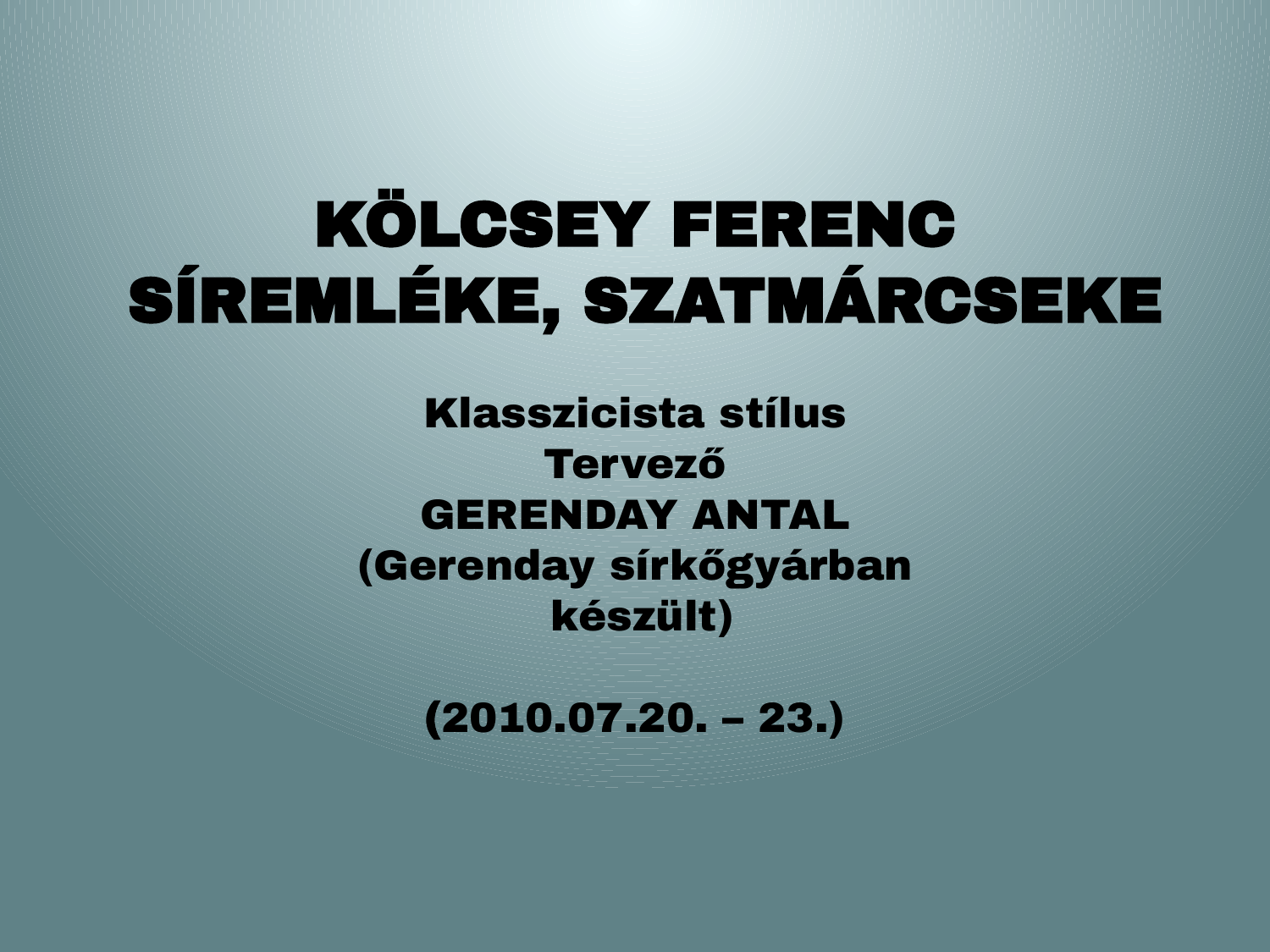

KÖLCSEY FERENC
 SÍREMLÉKE, SZATMÁRCSEKE

 Klasszicista stílus
Tervező
GERENDAY ANTAL
(Gerenday sírkőgyárban
 készült)

(2010.07.20. – 23.)